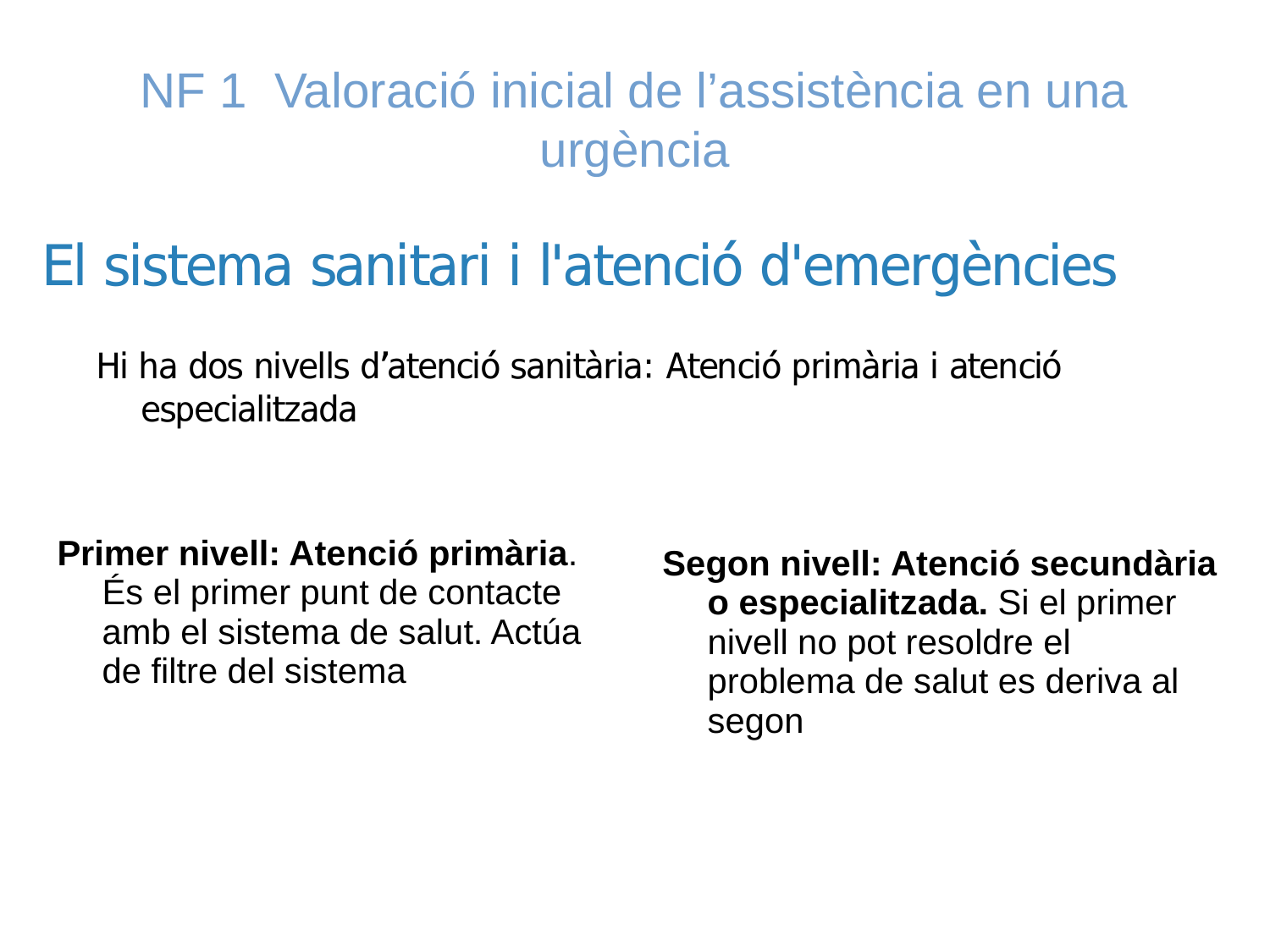

# NF 1  Valoració inicial de l’assistència en una urgència
El sistema sanitari i l'atenció d'emergències

Hi ha dos nivells d’atenció sanitària: Atenció primària i atenció especialitzada

Primer nivell: Atenció primària. És el primer punt de contacte amb el sistema de salut. Actúa de filtre del sistema

Segon nivell: Atenció secundària o especialitzada. Si el primer nivell no pot resoldre el problema de salut es deriva al segon